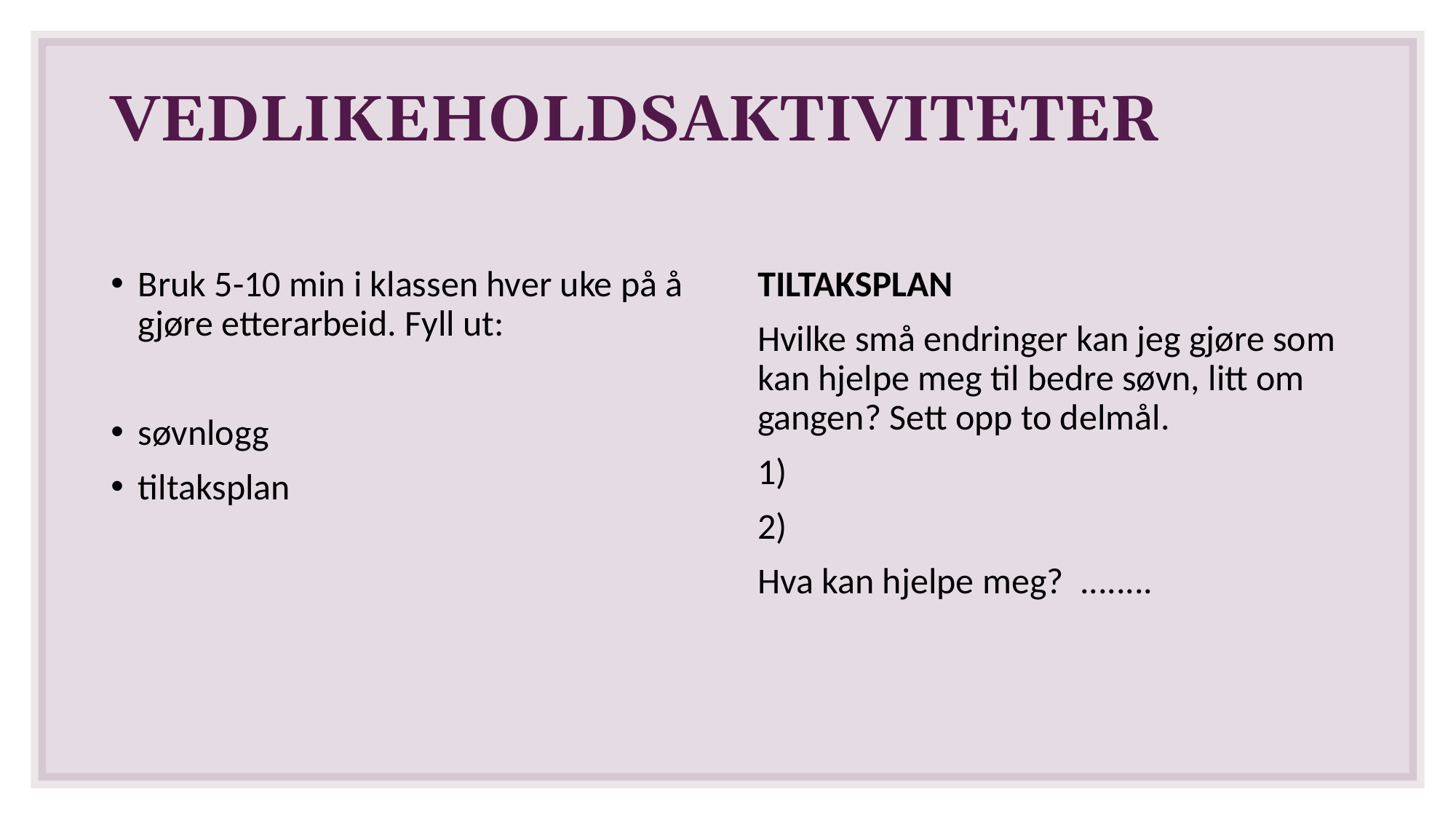

# VEDLIKEHOLDSAKTIVITETER
Bruk 5-10 min i klassen hver uke på å gjøre etterarbeid. Fyll ut:

søvnlogg
tiltaksplan

TILTAKSPLAN
Hvilke små endringer kan jeg gjøre som kan hjelpe meg til bedre søvn, litt om gangen? Sett opp to delmål.
1)
2)
Hva kan hjelpe meg?  ........